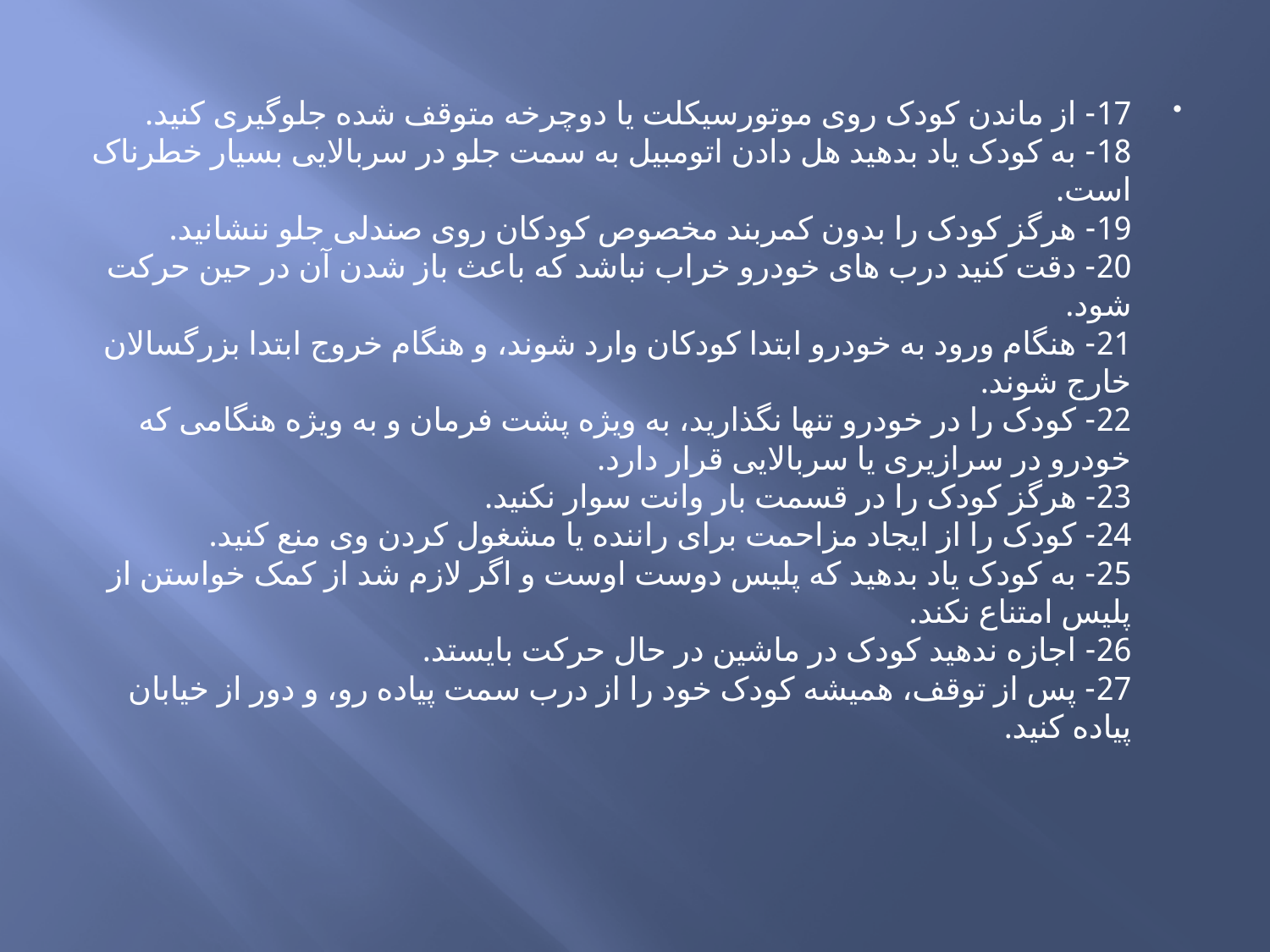

17- از ماندن کودک روی موتورسیکلت یا دوچرخه متوقف شده جلوگیری کنید.
18- به کودک یاد بدهید هل دادن اتومبیل به سمت جلو در سربالایی بسیار خطرناک است.
19- هرگز کودک را بدون کمربند مخصوص کودکان روی صندلی جلو ننشانید.
20- دقت کنید درب های خودرو خراب نباشد که باعث باز شدن آن در حین حرکت شود.
21- هنگام ورود به خودرو ابتدا کودکان وارد شوند، و هنگام خروج ابتدا بزرگسالان خارج شوند.
22- کودک را در خودرو تنها نگذارید، به ویژه پشت فرمان و به ویژه هنگامی که خودرو در سرازیری یا سربالایی قرار دارد.
23- هرگز کودک را در قسمت بار وانت سوار نکنید.
24- کودک را از ایجاد مزاحمت برای راننده یا مشغول کردن وی منع کنید.
25- به کودک یاد بدهید که پلیس دوست اوست و اگر لازم شد از کمک خواستن از پلیس امتناع نکند.
26- اجازه ندهید کودک در ماشین در حال حرکت بایستد.
27- پس از توقف، همیشه کودک خود را از درب سمت پیاده رو، و دور از خیابان پیاده کنید.